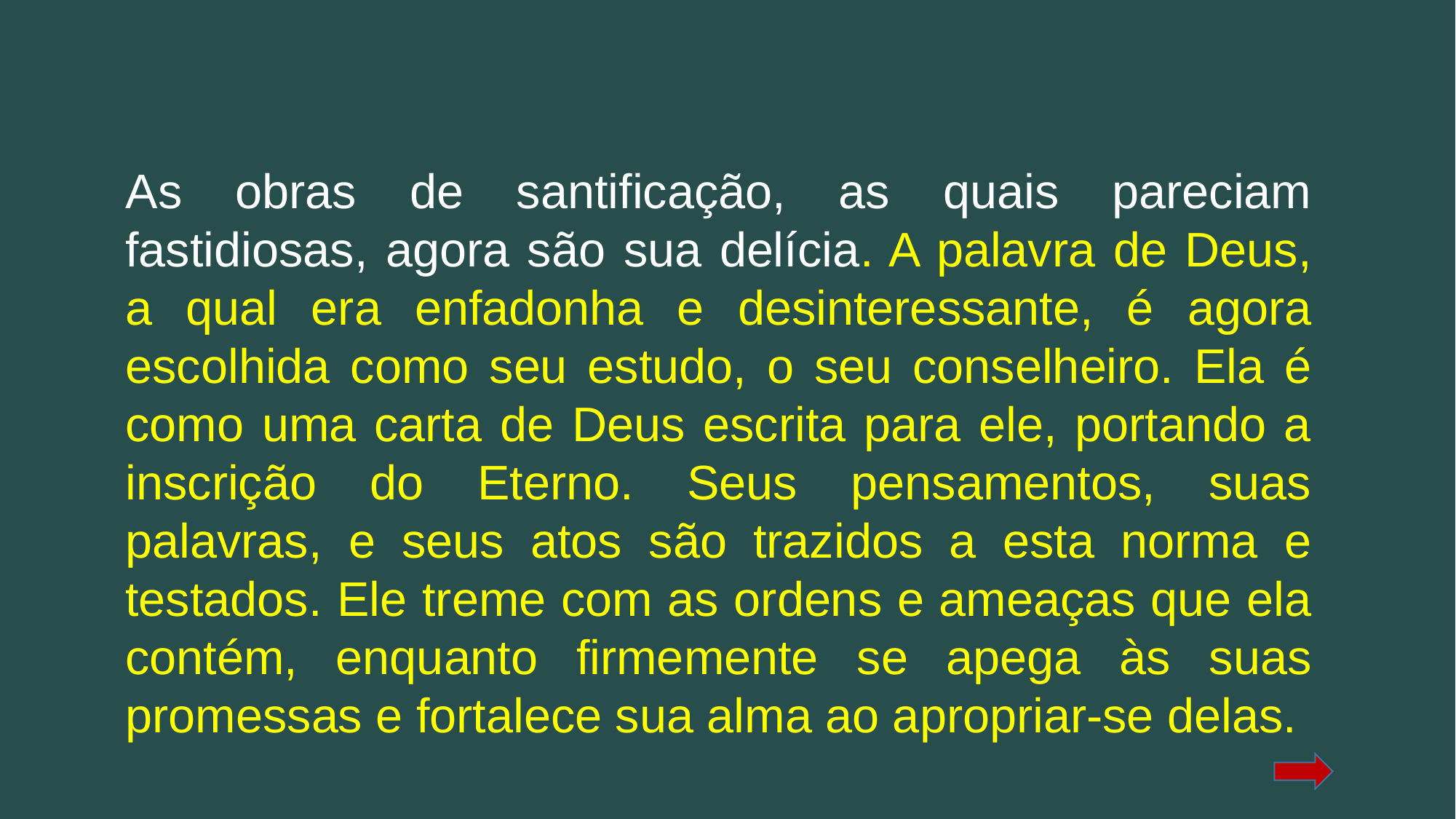

As obras de santificação, as quais pareciam fastidiosas, agora são sua delícia. A palavra de Deus, a qual era enfadonha e desinteressante, é agora escolhida como seu estudo, o seu conselheiro. Ela é como uma carta de Deus escrita para ele, portando a inscrição do Eterno. Seus pensamentos, suas palavras, e seus atos são trazidos a esta norma e testados. Ele treme com as ordens e ameaças que ela contém, enquanto firmemente se apega às suas promessas e fortalece sua alma ao apropriar-se delas.